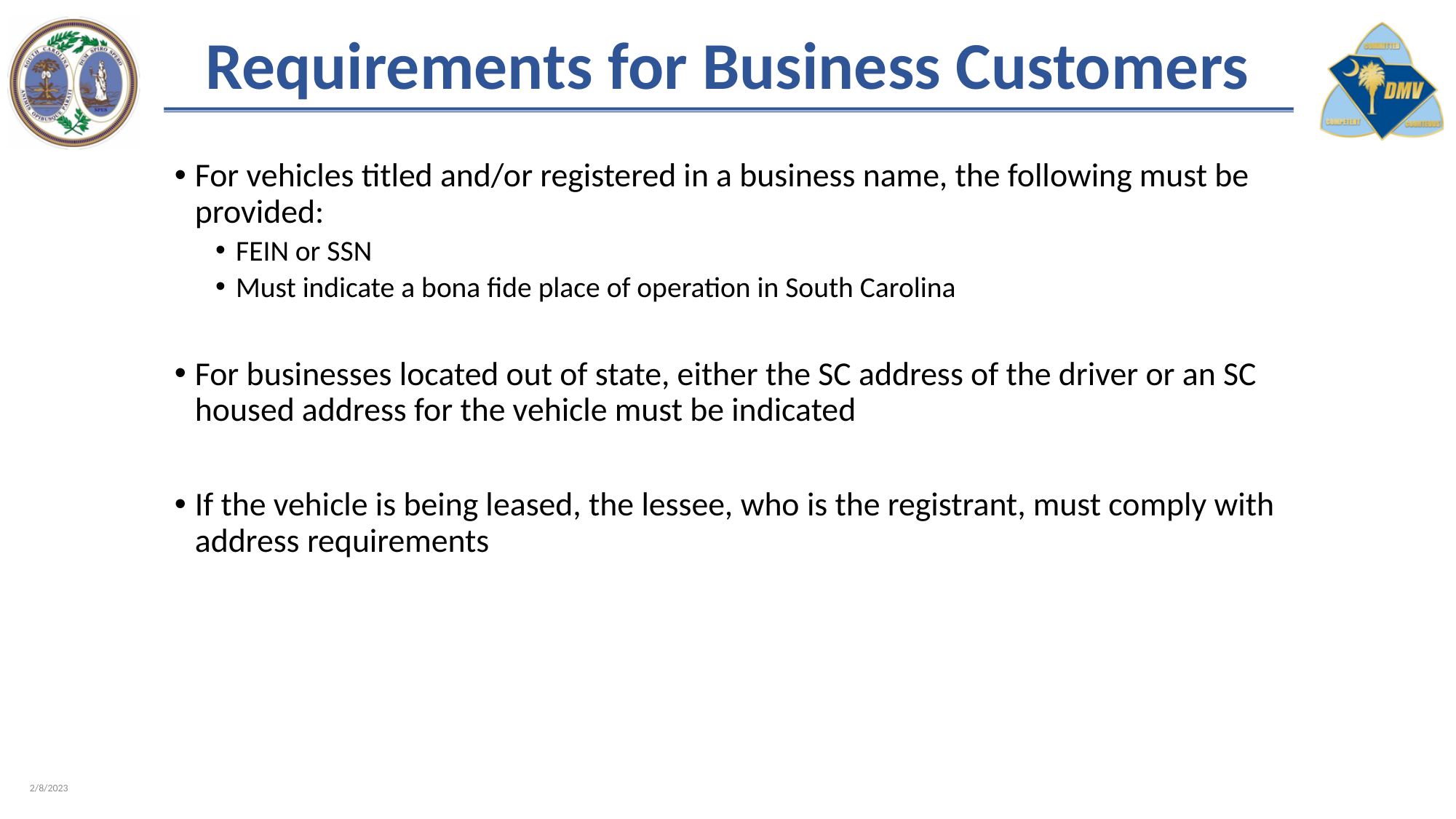

# Requirements for Business Customers
For vehicles titled and/or registered in a business name, the following must be provided:
FEIN or SSN
Must indicate a bona fide place of operation in South Carolina

For businesses located out of state, either the SC address of the driver or an SC housed address for the vehicle must be indicated

If the vehicle is being leased, the lessee, who is the registrant, must comply with address requirements

2/8/2023